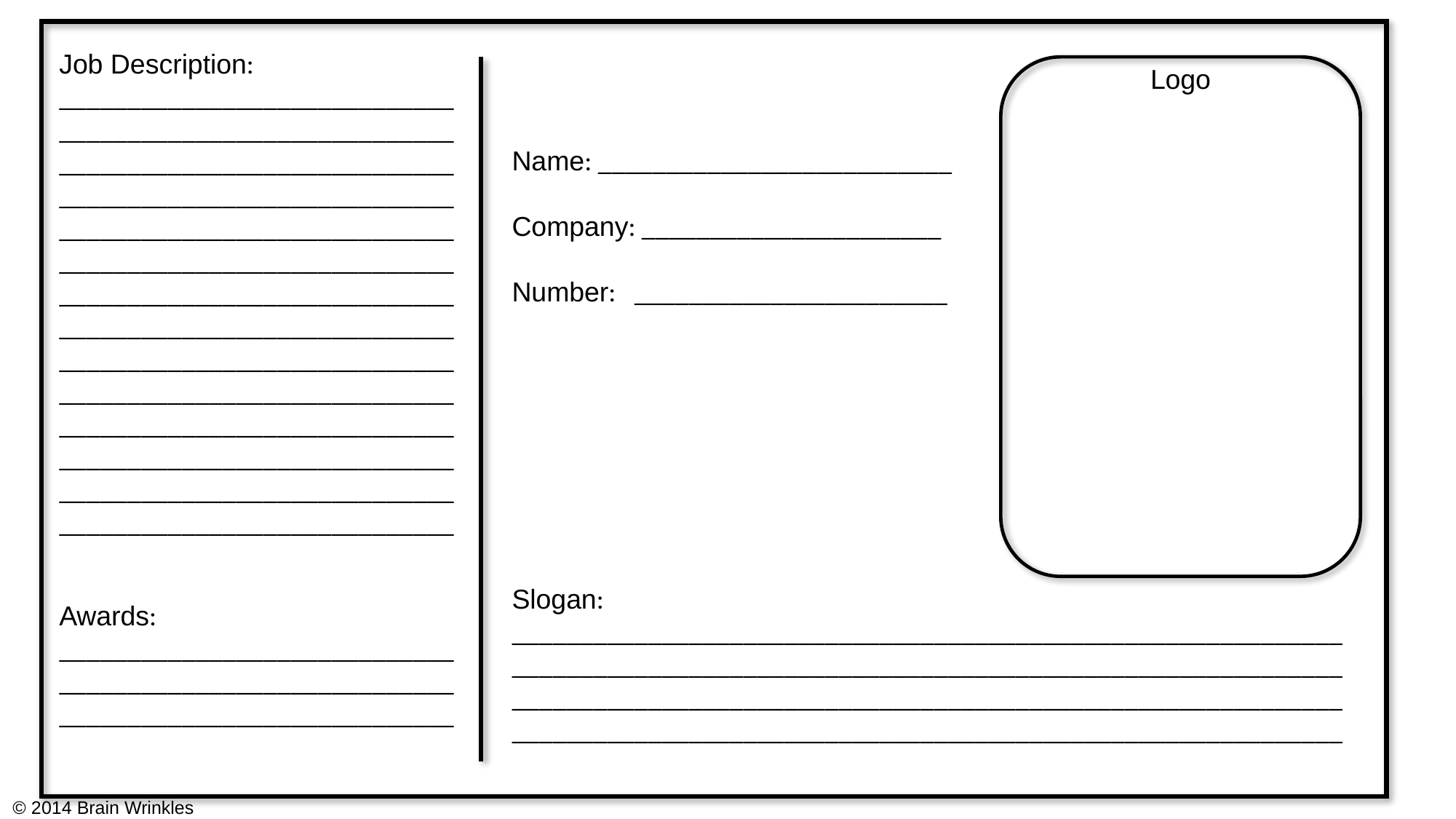

Job Description: ______________________________________________________________________________________________________________________________________________________________________________
____________________________________________________________________________________________________________________
____________________________________________________________________________________________________________________

Logo
Name: __________________________

Company: ______________________

Number:   _______________________
Slogan: ____________________________________________________________________________________________________________________________________________________________________________________________________________________________________________________

Awards: _______________________________________________________________________________________
© 2014 Brain Wrinkles